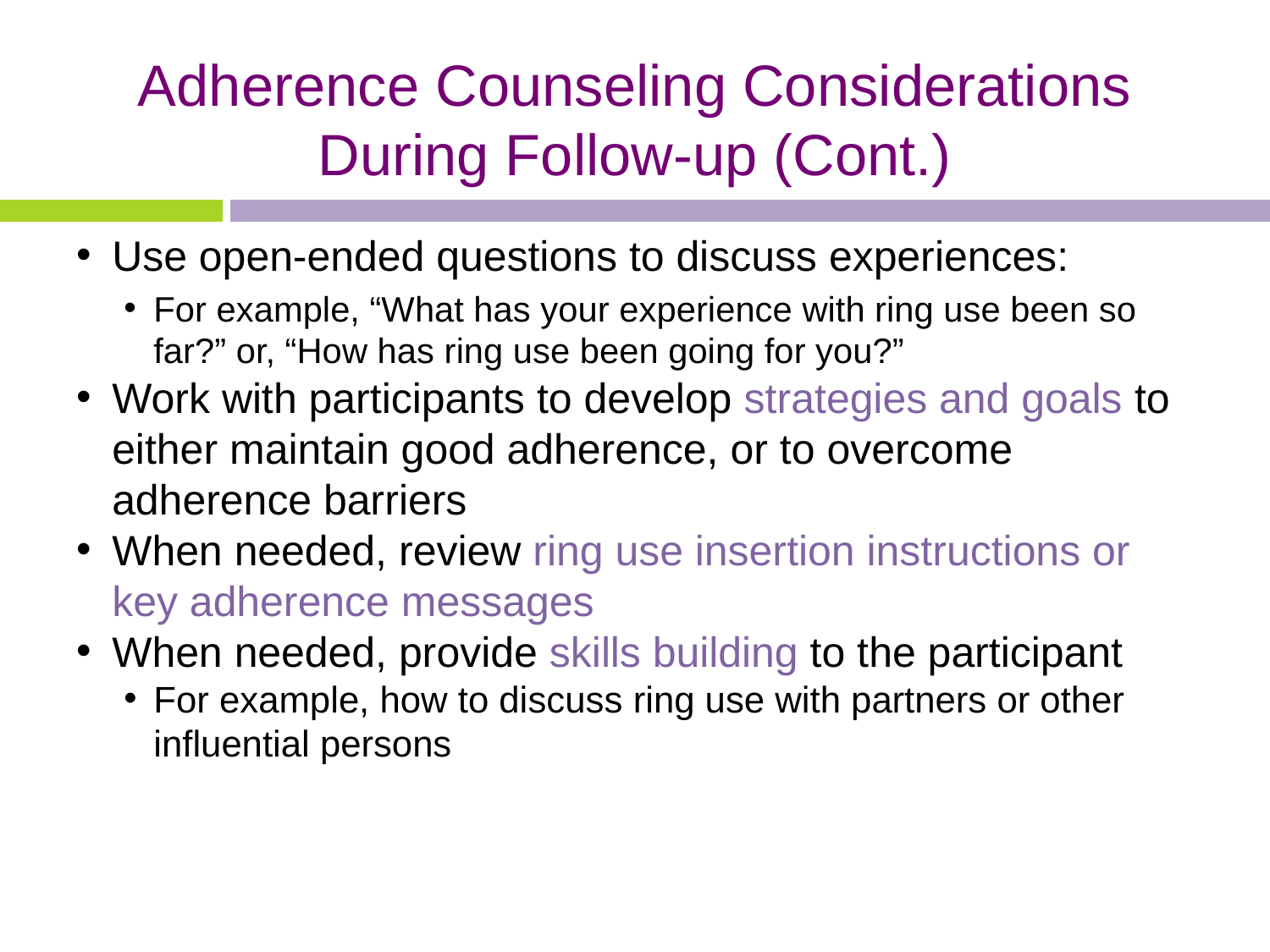

# Adherence Counseling Considerations During Follow-up (Cont.)
Use open-ended questions to discuss experiences:
For example, “What has your experience with ring use been so far?” or, “How has ring use been going for you?”
Work with participants to develop strategies and goals to either maintain good adherence, or to overcome adherence barriers
When needed, review ring use insertion instructions or key adherence messages
When needed, provide skills building to the participant
For example, how to discuss ring use with partners or other influential persons